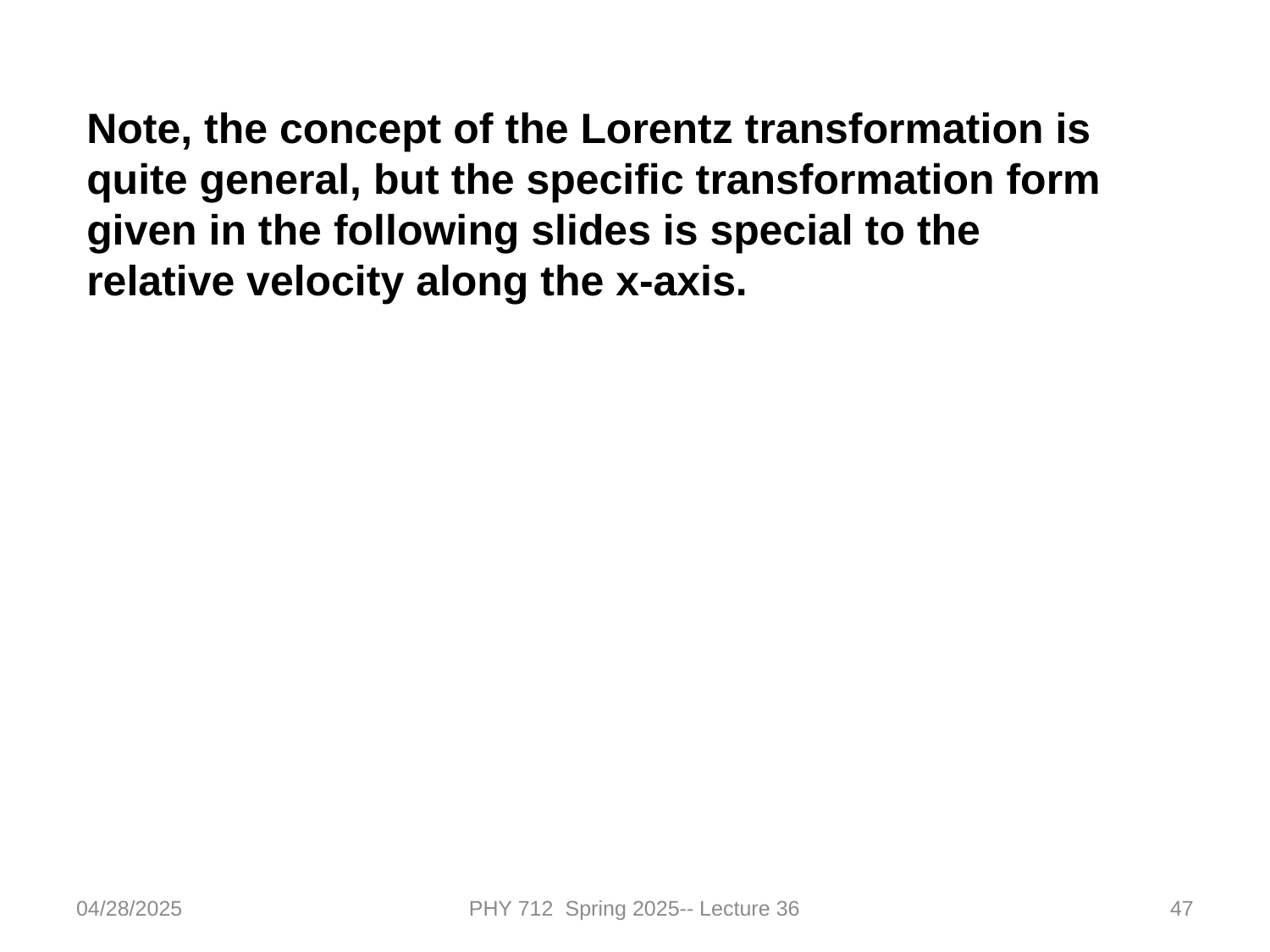

Note, the concept of the Lorentz transformation is quite general, but the specific transformation form given in the following slides is special to the relative velocity along the x-axis.
04/28/2025
PHY 712  Spring 2025-- Lecture 36
47